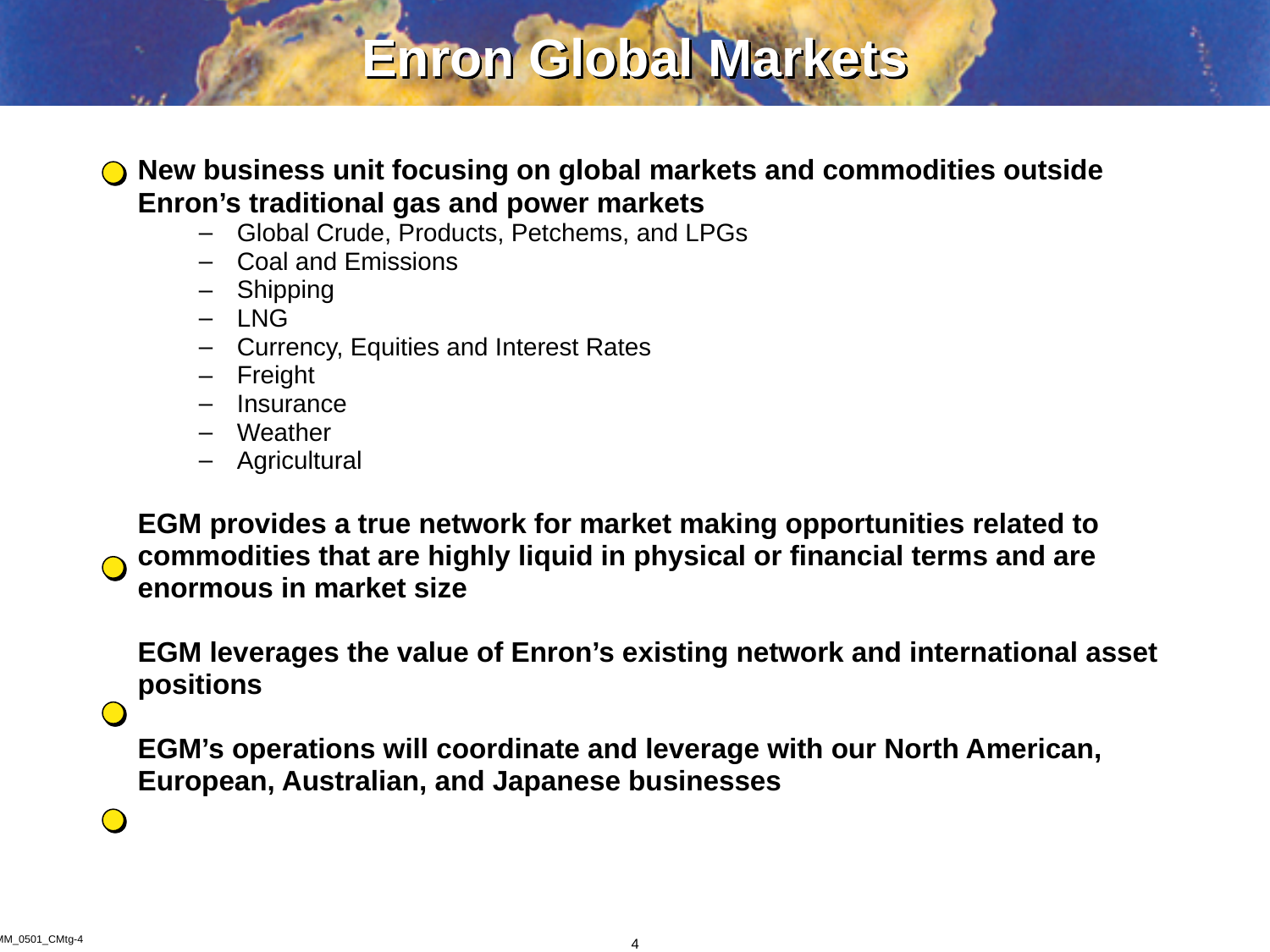

4
# Enron Global Markets
New business unit focusing on global markets and commodities outside Enron’s traditional gas and power markets
Global Crude, Products, Petchems, and LPGs
Coal and Emissions
Shipping
LNG
Currency, Equities and Interest Rates
Freight
Insurance
Weather
Agricultural

EGM provides a true network for market making opportunities related to commodities that are highly liquid in physical or financial terms and are enormous in market size

EGM leverages the value of Enron’s existing network and international asset positions

EGM’s operations will coordinate and leverage with our North American, European, Australian, and Japanese businesses